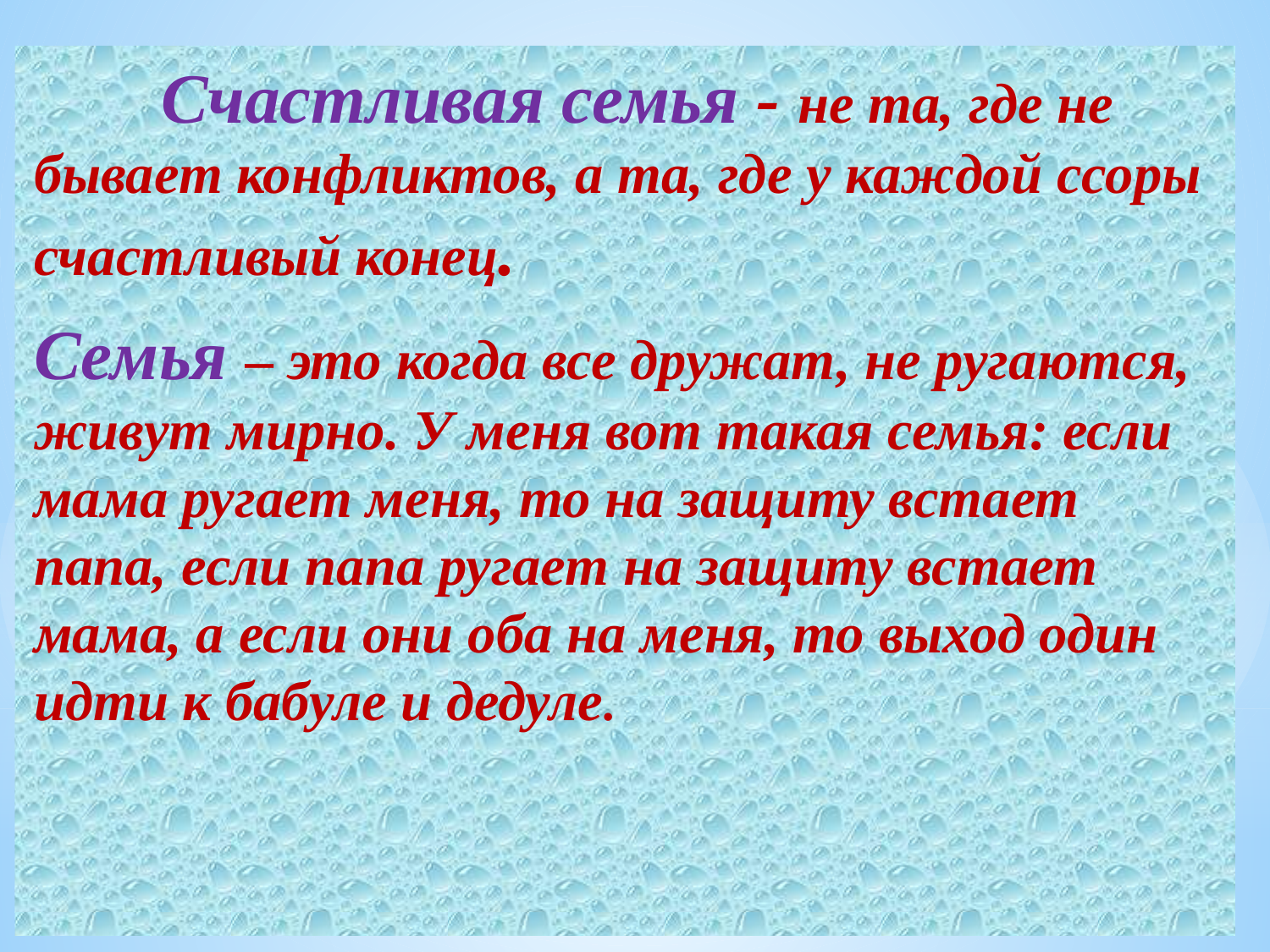

Счастливая семья - не та, где не бывает конфликтов, а та, где у каждой ссоры счастливый конец.
Семья – это когда все дружат, не ругаются, живут мирно. У меня вот такая семья: если мама ругает меня, то на защиту встает папа, если папа ругает на защиту встает мама, а если они оба на меня, то выход один идти к бабуле и дедуле.